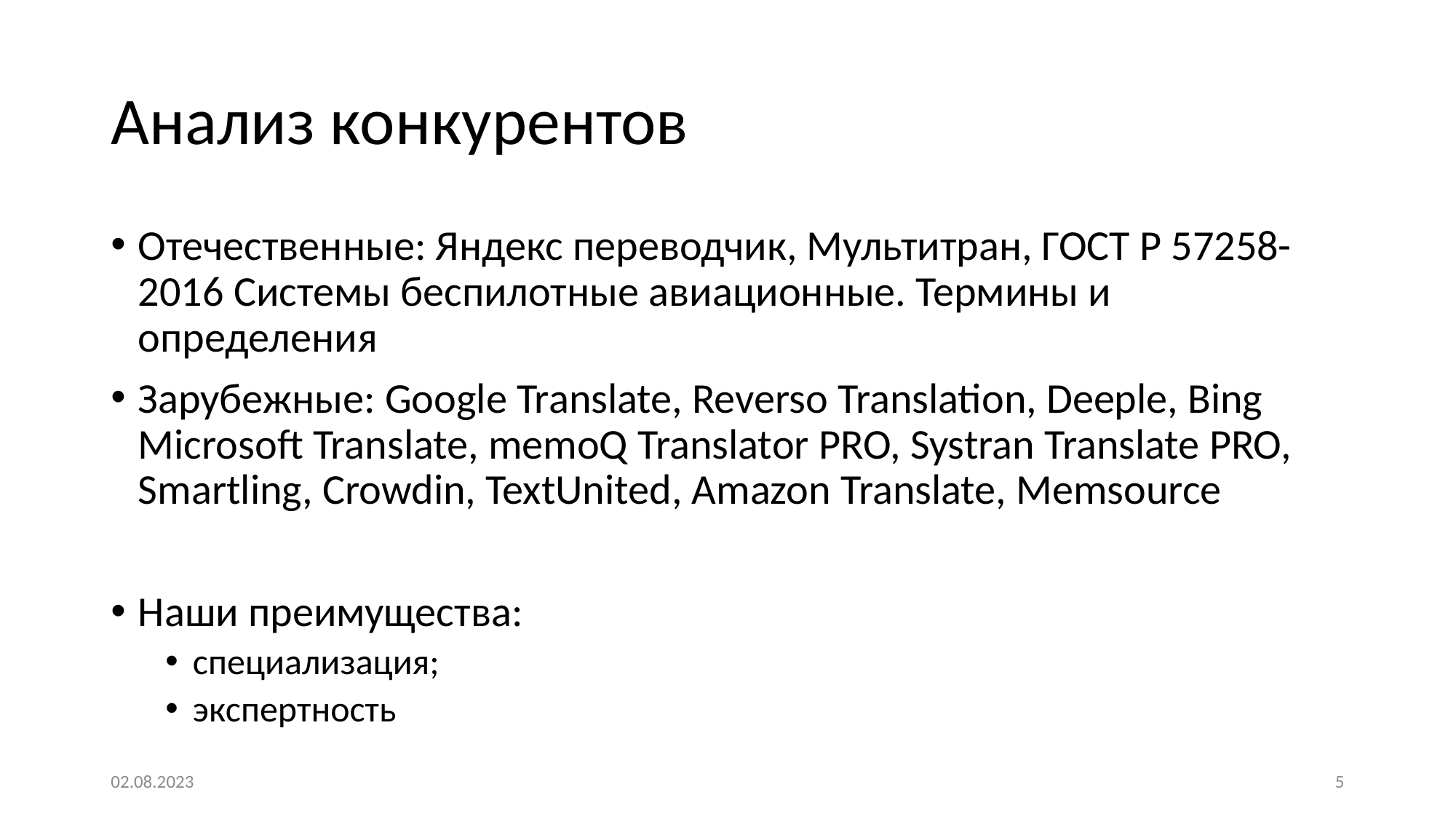

# Анализ конкурентов
Отечественные: Яндекс переводчик, Мультитран, ГОСТ Р 57258-2016 Системы беспилотные авиационные. Термины и определения
Зарубежные: Google Translate, Reverso Translation, Deeple, Bing Microsoft Translate, memoQ Translator PRO, Systran Translate PRO, Smartling, Crowdin, TextUnited, Amazon Translate, Memsource

Наши преимущества:
специализация;
экспертность
02.08.2023

5